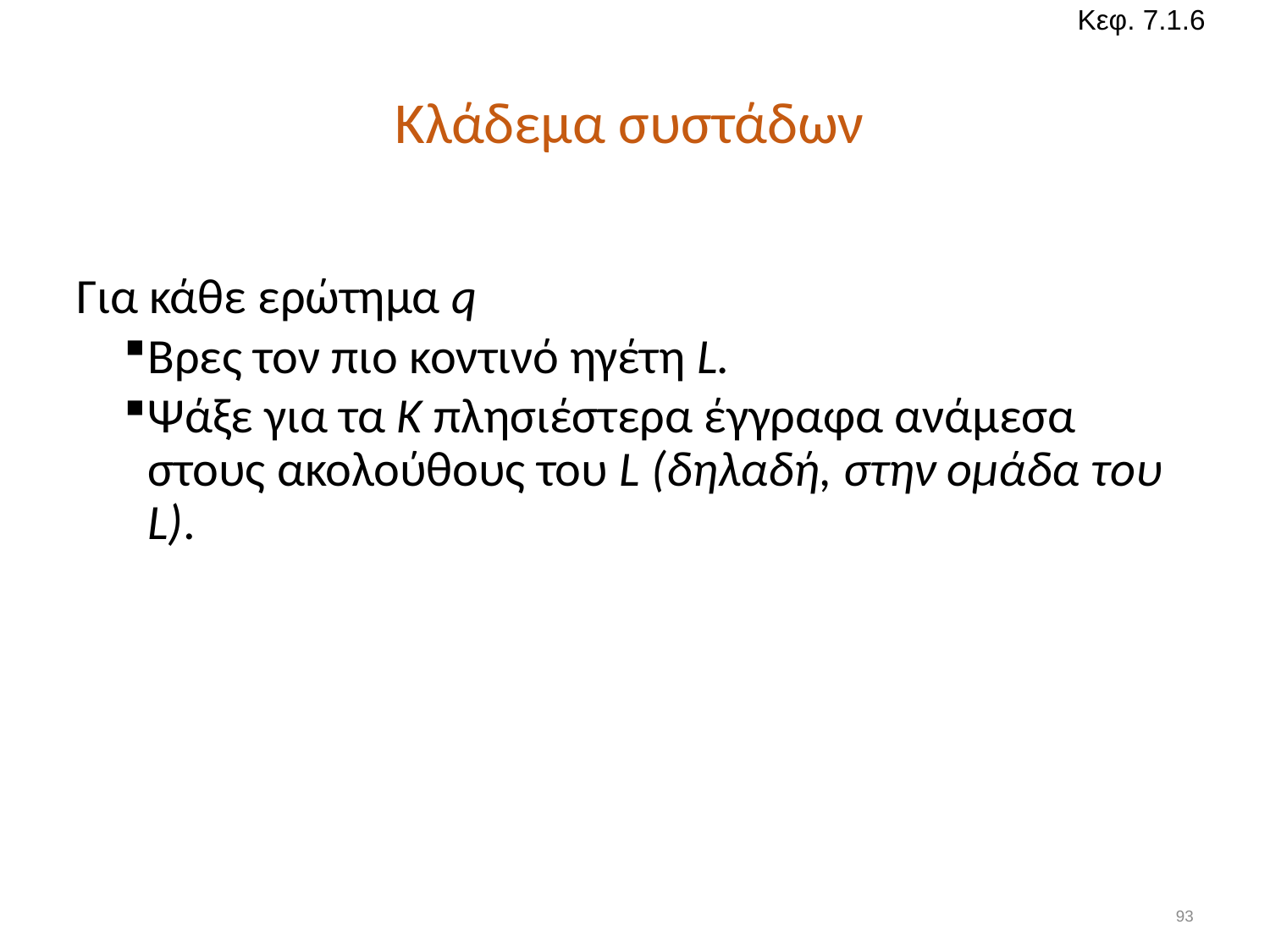

Κεφ. 7.1.6
# Κλάδεμα συστάδων
Για κάθε ερώτημα q
Βρες τον πιο κοντινό ηγέτη L.
Ψάξε για τα K πλησιέστερα έγγραφα ανάμεσα στους ακολούθους του L (δηλαδή, στην ομάδα του L).

93